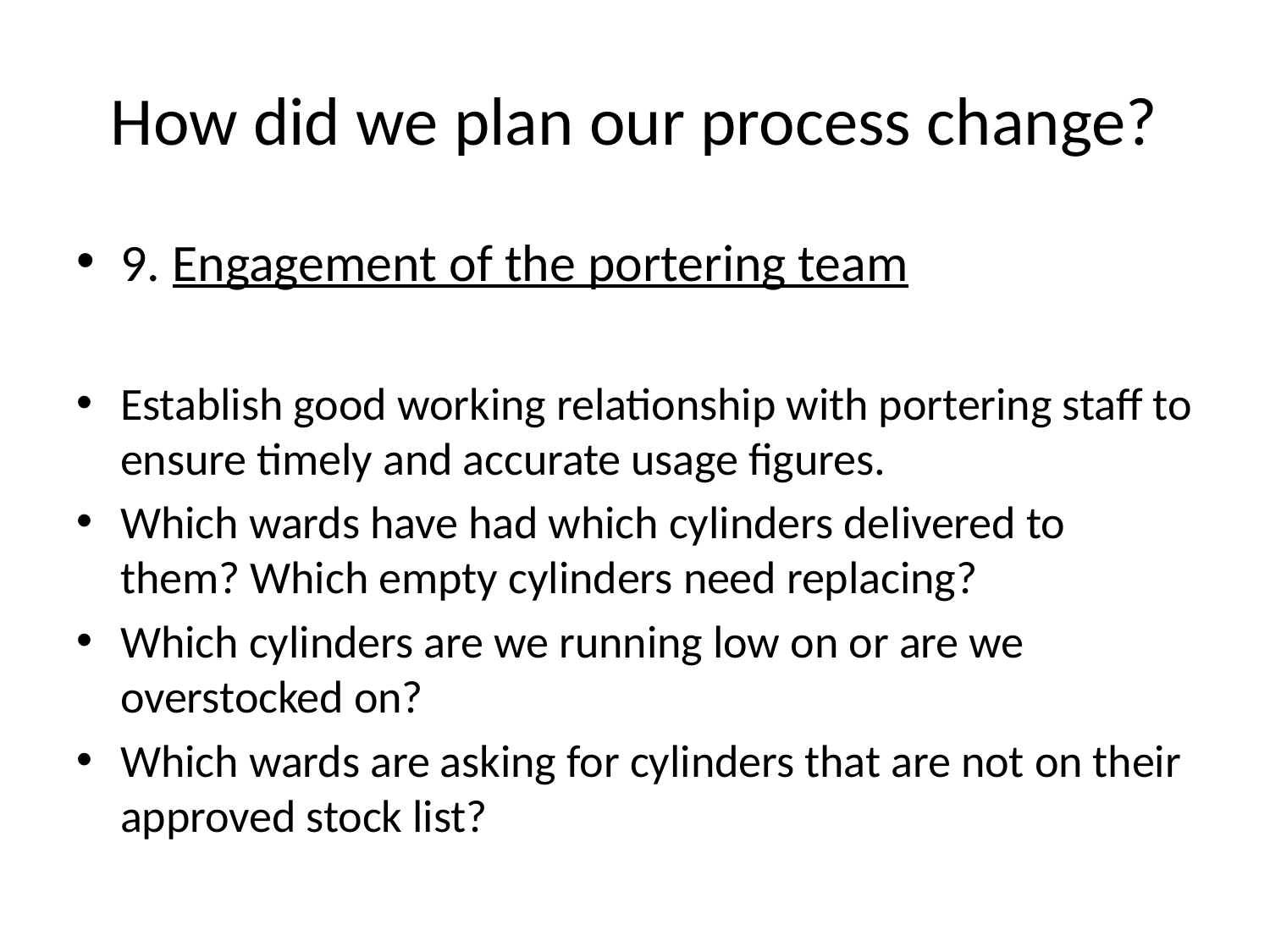

# How did we plan our process change?
9. Engagement of the portering team

Establish good working relationship with portering staff to ensure timely and accurate usage figures.
Which wards have had which cylinders delivered to them? Which empty cylinders need replacing?
Which cylinders are we running low on or are we overstocked on?
Which wards are asking for cylinders that are not on their approved stock list?